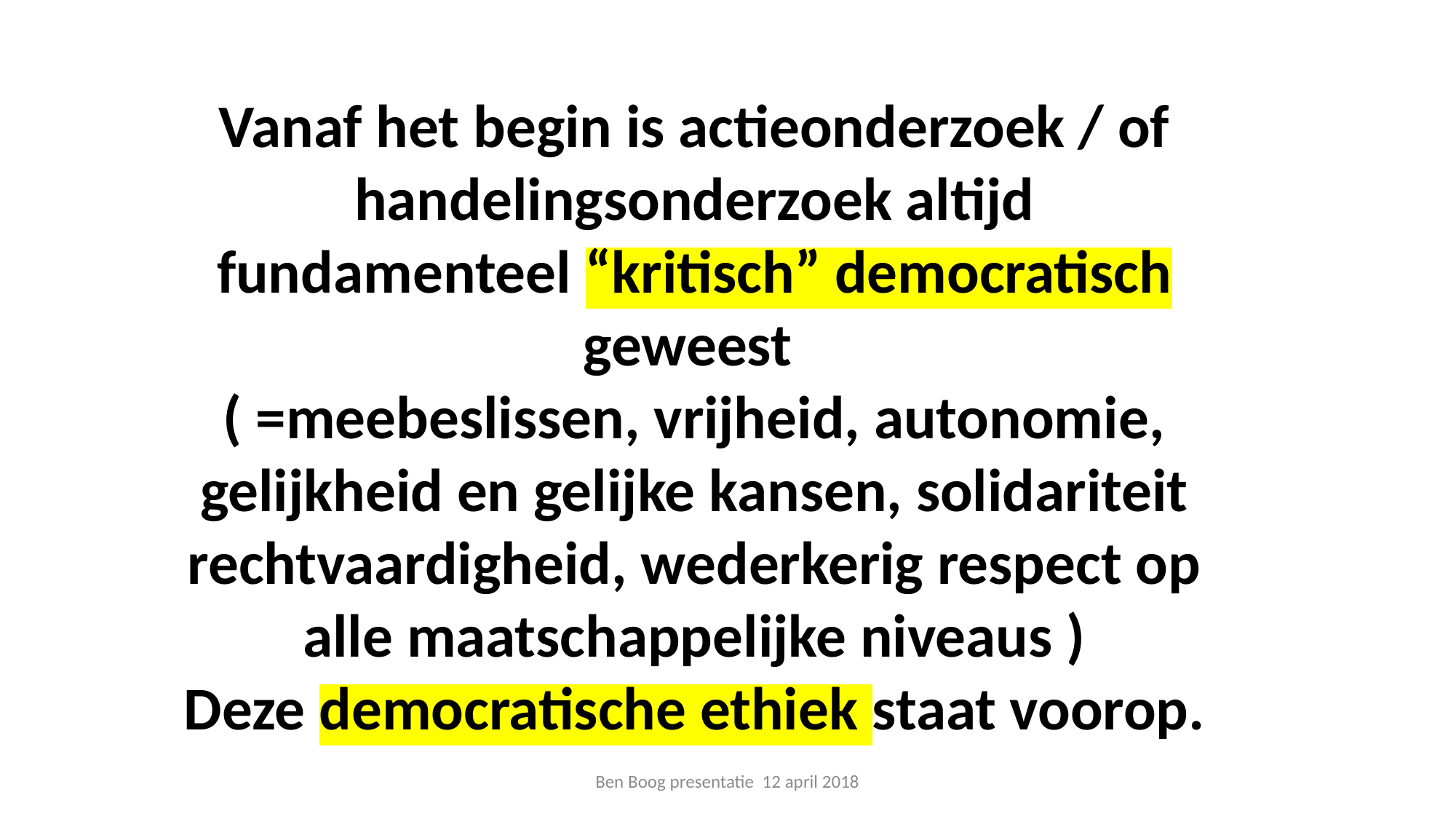

Vanaf het begin is actieonderzoek / of handelingsonderzoek altijd fundamenteel “kritisch” democratisch geweest
( =meebeslissen, vrijheid, autonomie, gelijkheid en gelijke kansen, solidariteit rechtvaardigheid, wederkerig respect op alle maatschappelijke niveaus )
Deze democratische ethiek staat voorop.
Ben Boog presentatie  12 april 2018